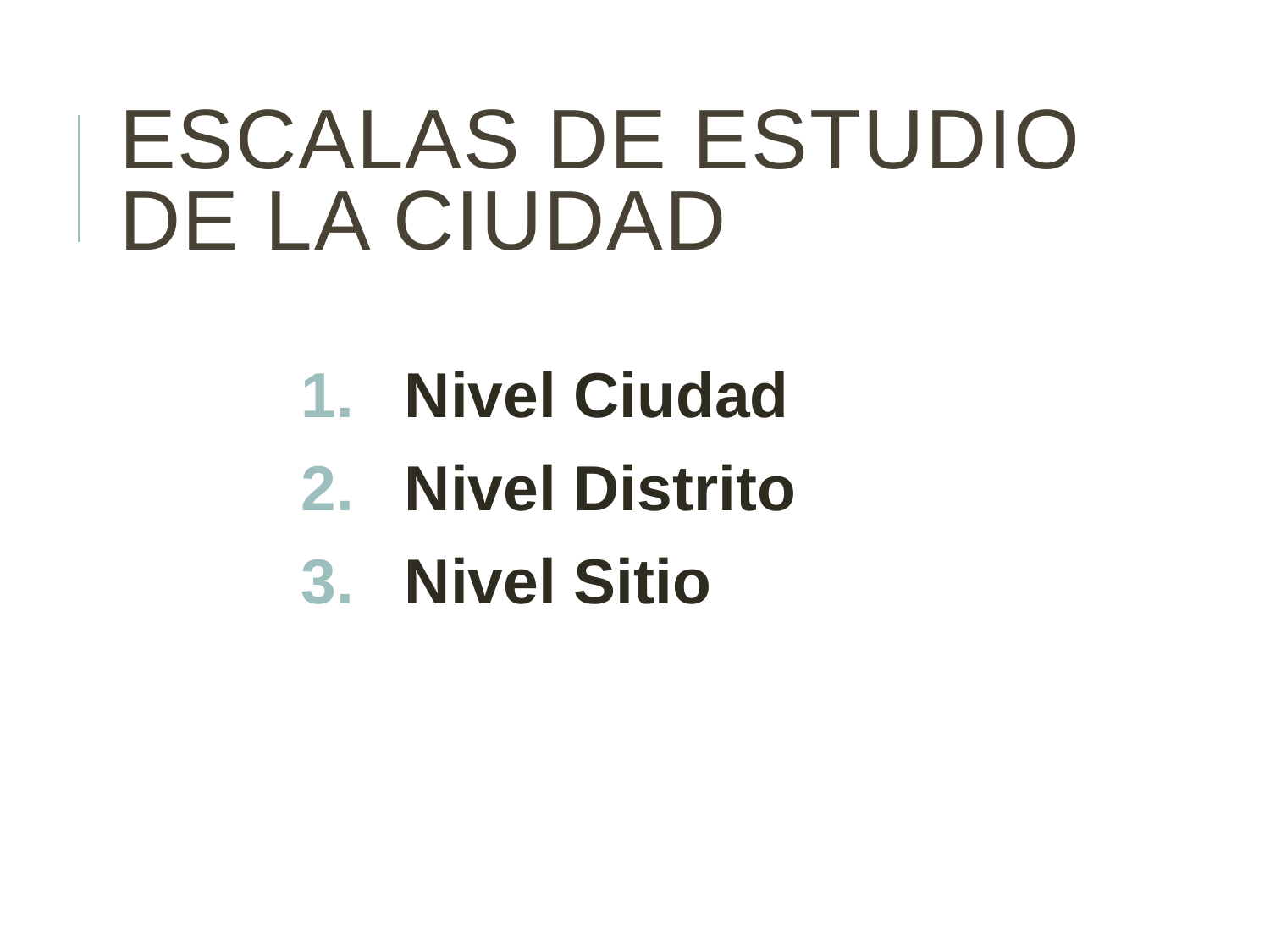

# Escalas de estudio de la Ciudad
Nivel Ciudad
Nivel Distrito
Nivel Sitio